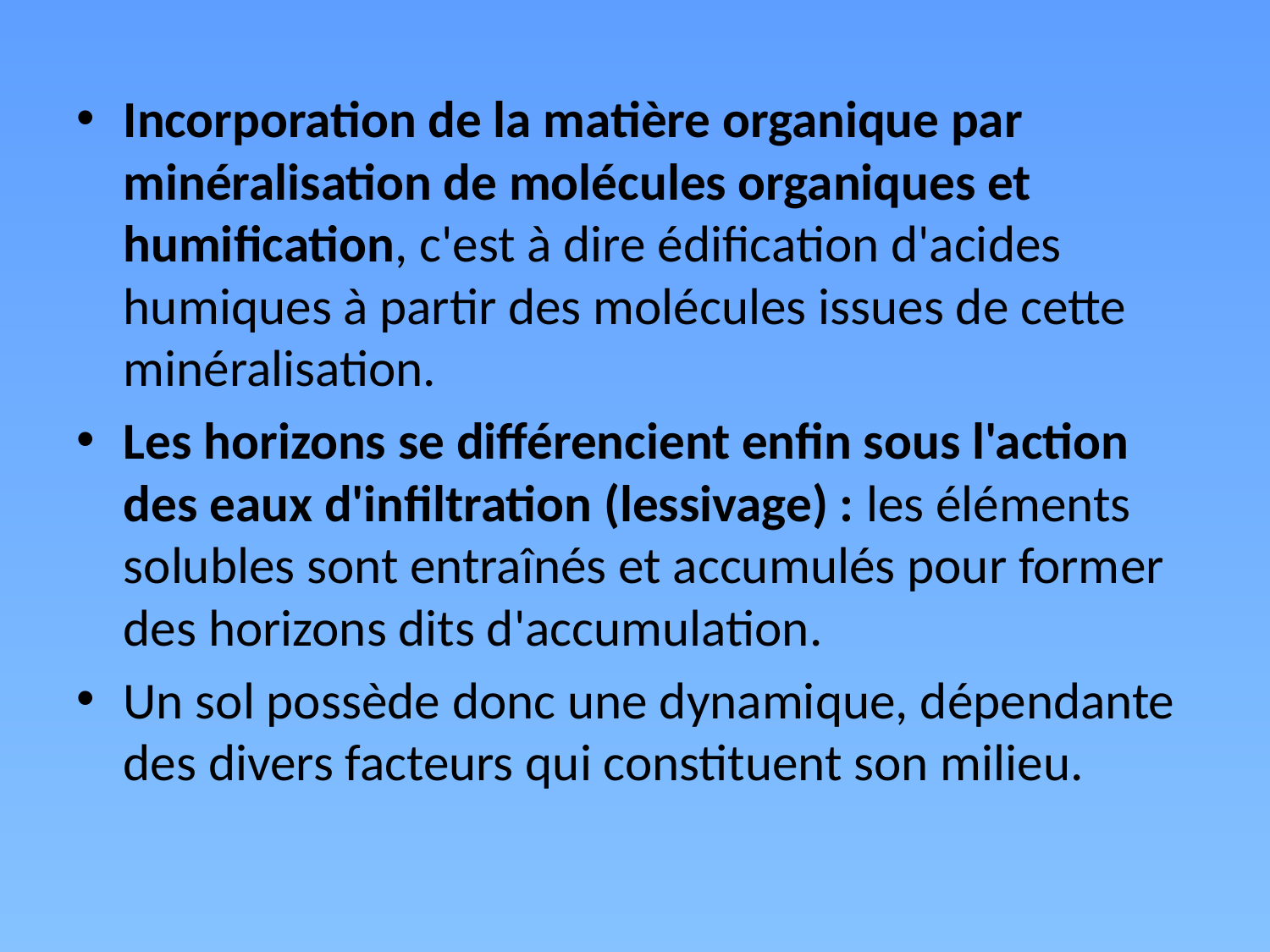

Incorporation de la matière organique par minéralisation de molécules organiques et humification, c'est à dire édification d'acides humiques à partir des molécules issues de cette minéralisation.
Les horizons se différencient enfin sous l'action des eaux d'infiltration (lessivage) : les éléments solubles sont entraînés et accumulés pour former des horizons dits d'accumulation.
Un sol possède donc une dynamique, dépendante des divers facteurs qui constituent son milieu.